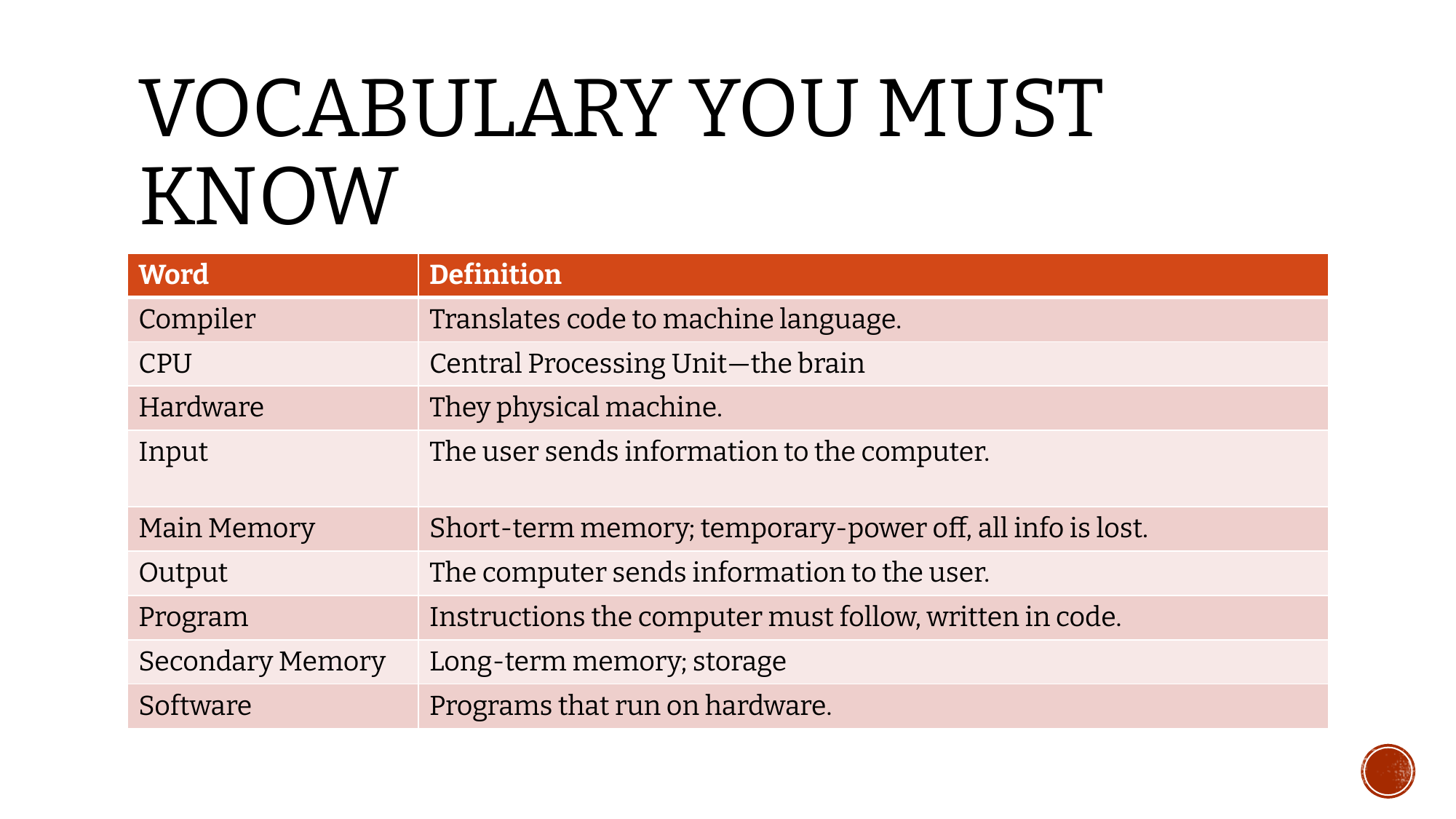

# Vocabulary you must know
| Word | Definition |
| --- | --- |
| Compiler | Translates code to machine language. |
| CPU | Central Processing Unit—the brain |
| Hardware | They physical machine. |
| Input | The user sends information to the computer. |
| Main Memory | Short-term memory; temporary-power off, all info is lost. |
| Output | The computer sends information to the user. |
| Program | Instructions the computer must follow, written in code. |
| Secondary Memory | Long-term memory; storage |
| Software | Programs that run on hardware. |